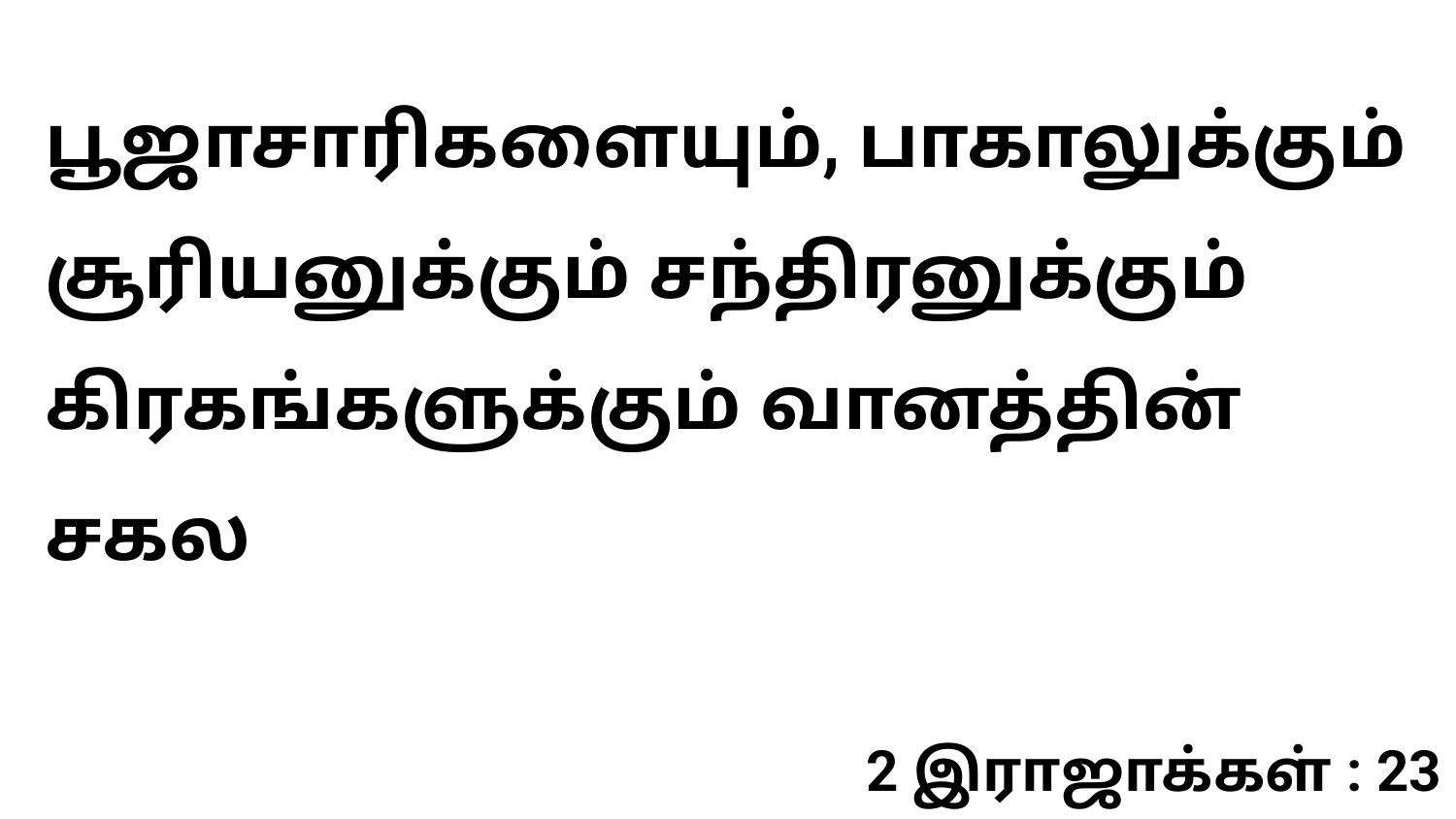

பூஜாசாரிகளையும், பாகாலுக்கும் சூரியனுக்கும் சந்திரனுக்கும் கிரகங்களுக்கும் வானத்தின் சகல
2 இராஜாக்கள் : 23